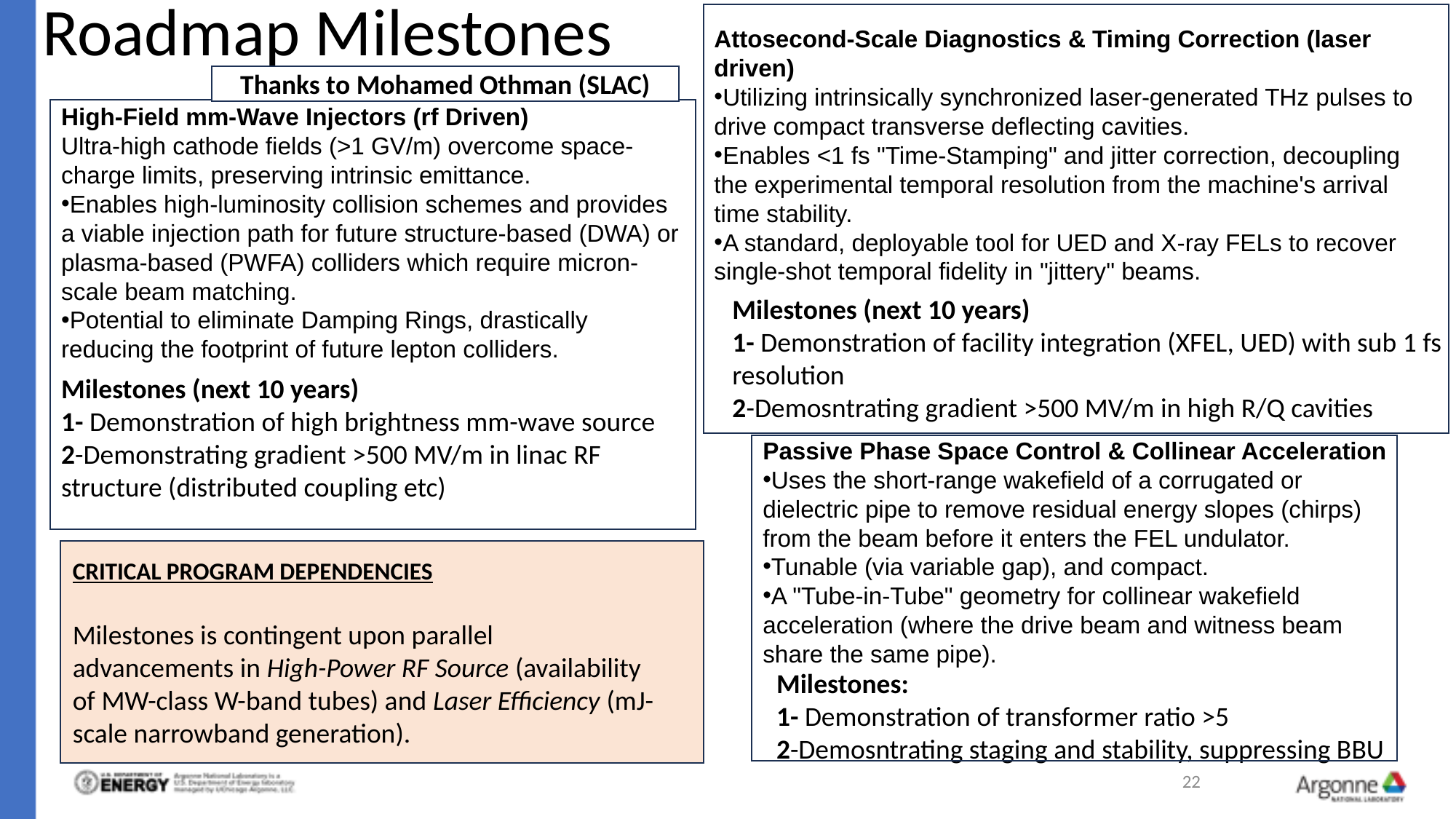

# Roadmap Milestones

Attosecond-Scale Diagnostics & Timing Correction (laser driven)
Utilizing intrinsically synchronized laser-generated THz pulses to drive compact transverse deflecting cavities.
Enables <1 fs "Time-Stamping" and jitter correction, decoupling the experimental temporal resolution from the machine's arrival time stability.
A standard, deployable tool for UED and X-ray FELs to recover single-shot temporal fidelity in "jittery" beams.
Thanks to Mohamed Othman (SLAC)

High-Field mm-Wave Injectors (rf Driven)
Ultra-high cathode fields (>1 GV/m) overcome space-charge limits, preserving intrinsic emittance.
Enables high-luminosity collision schemes and provides a viable injection path for future structure-based (DWA) or plasma-based (PWFA) colliders which require micron-scale beam matching.
Potential to eliminate Damping Rings, drastically reducing the footprint of future lepton colliders.

Milestones (next 10 years)
1- Demonstration of high brightness mm-wave source
2-Demonstrating gradient >500 MV/m in linac RF structure (distributed coupling etc)
Milestones (next 10 years)
1- Demonstration of facility integration (XFEL, UED) with sub 1 fs resolution
2-Demosntrating gradient >500 MV/m in high R/Q cavities
Passive Phase Space Control & Collinear Acceleration
Uses the short-range wakefield of a corrugated or dielectric pipe to remove residual energy slopes (chirps) from the beam before it enters the FEL undulator.
Tunable (via variable gap), and compact.
A "Tube-in-Tube" geometry for collinear wakefield acceleration (where the drive beam and witness beam share the same pipe).

Milestones:
1- Demonstration of transformer ratio >5
2-Demosntrating staging and stability, suppressing BBU

CRITICAL PROGRAM DEPENDENCIES

Milestones is contingent upon parallel advancements in High-Power RF Source (availability of MW-class W-band tubes) and Laser Efficiency (mJ-scale narrowband generation).
22